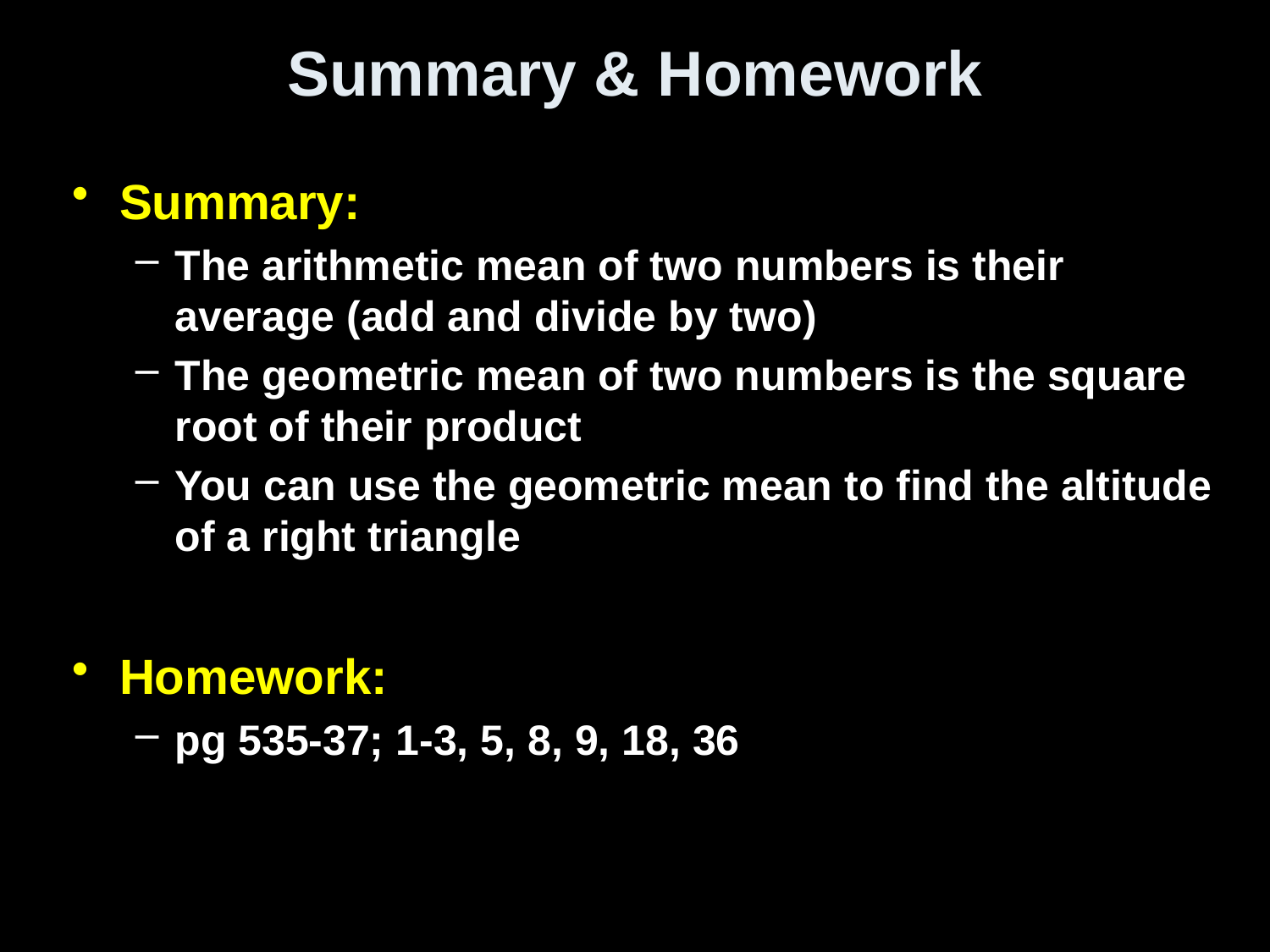

# Summary & Homework
Summary:
The arithmetic mean of two numbers is their average (add and divide by two)
The geometric mean of two numbers is the square root of their product
You can use the geometric mean to find the altitude of a right triangle

Homework:
pg 535-37; 1-3, 5, 8, 9, 18, 36